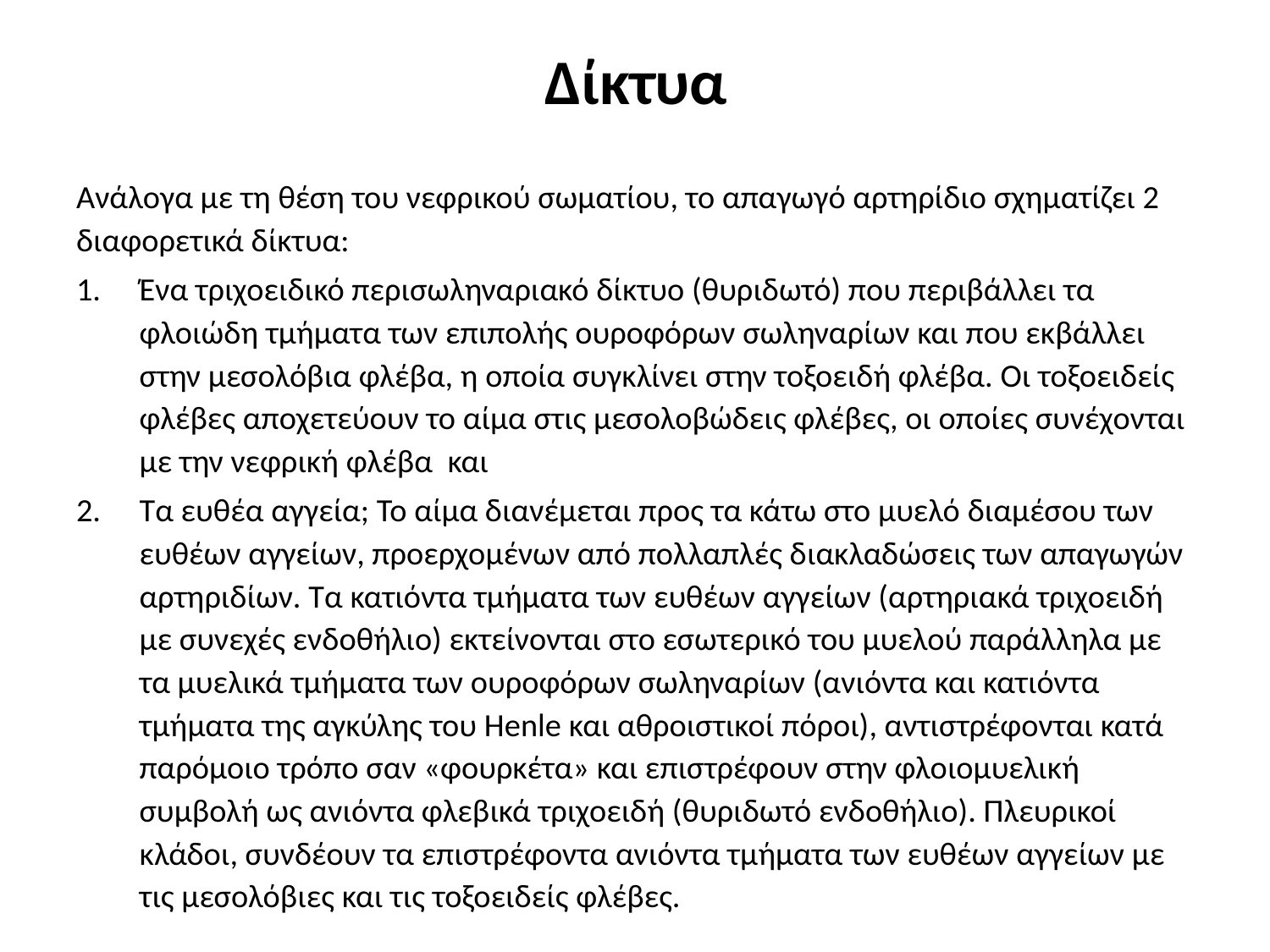

# Δίκτυα
Ανάλογα με τη θέση του νεφρικού σωματίου, το απαγωγό αρτηρίδιο σχηματίζει 2 διαφορετικά δίκτυα:
Ένα τριχοειδικό περισωληναριακό δίκτυο (θυριδωτό) που περιβάλλει τα φλοιώδη τμήματα των επιπολής ουροφόρων σωληναρίων και που εκβάλλει στην μεσολόβια φλέβα, η οποία συγκλίνει στην τοξοειδή φλέβα. Οι τοξοειδείς φλέβες αποχετεύουν το αίμα στις μεσολοβώδεις φλέβες, οι οποίες συνέχονται με την νεφρική φλέβα  και
Τα ευθέα αγγεία; Το αίμα διανέμεται προς τα κάτω στο μυελό διαμέσου των ευθέων αγγείων, προερχομένων από πολλαπλές διακλαδώσεις των απαγωγών αρτηριδίων. Τα κατιόντα τμήματα των ευθέων αγγείων (αρτηριακά τριχοειδή με συνεχές ενδοθήλιο) εκτείνονται στο εσωτερικό του μυελού παράλληλα με τα μυελικά τμήματα των ουροφόρων σωληναρίων (ανιόντα και κατιόντα τμήματα της αγκύλης του Henle και αθροιστικοί πόροι), αντιστρέφονται κατά παρόμοιο τρόπο σαν «φουρκέτα» και επιστρέφουν στην φλοιομυελική συμβολή ως ανιόντα φλεβικά τριχοειδή (θυριδωτό ενδοθήλιο). Πλευρικοί κλάδοι, συνδέουν τα επιστρέφοντα ανιόντα τμήματα των ευθέων αγγείων με τις μεσολόβιες και τις τοξοειδείς φλέβες.